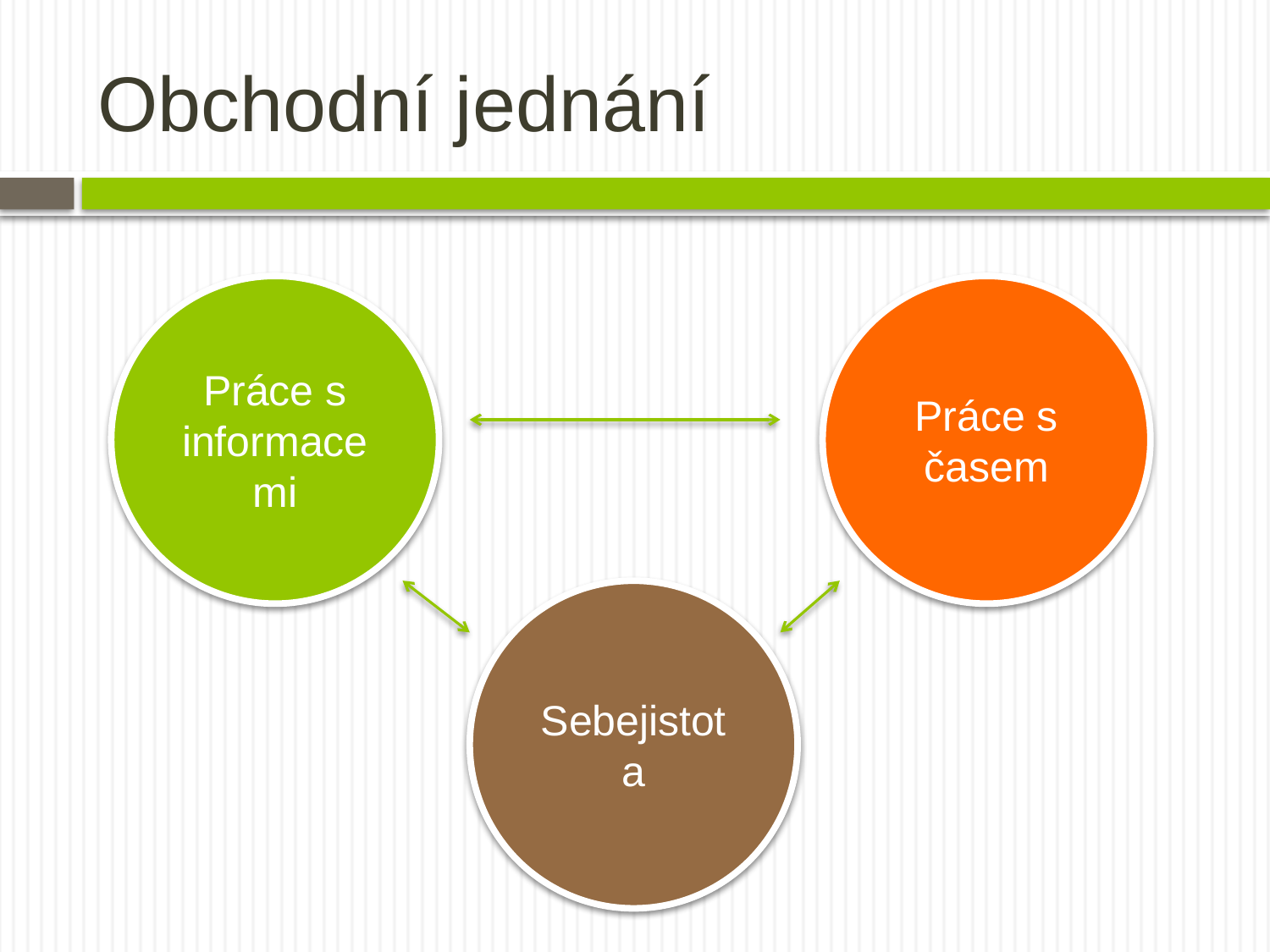

# Obchodní jednání
Práce s informacemi
Práce s časem
Sebejistota